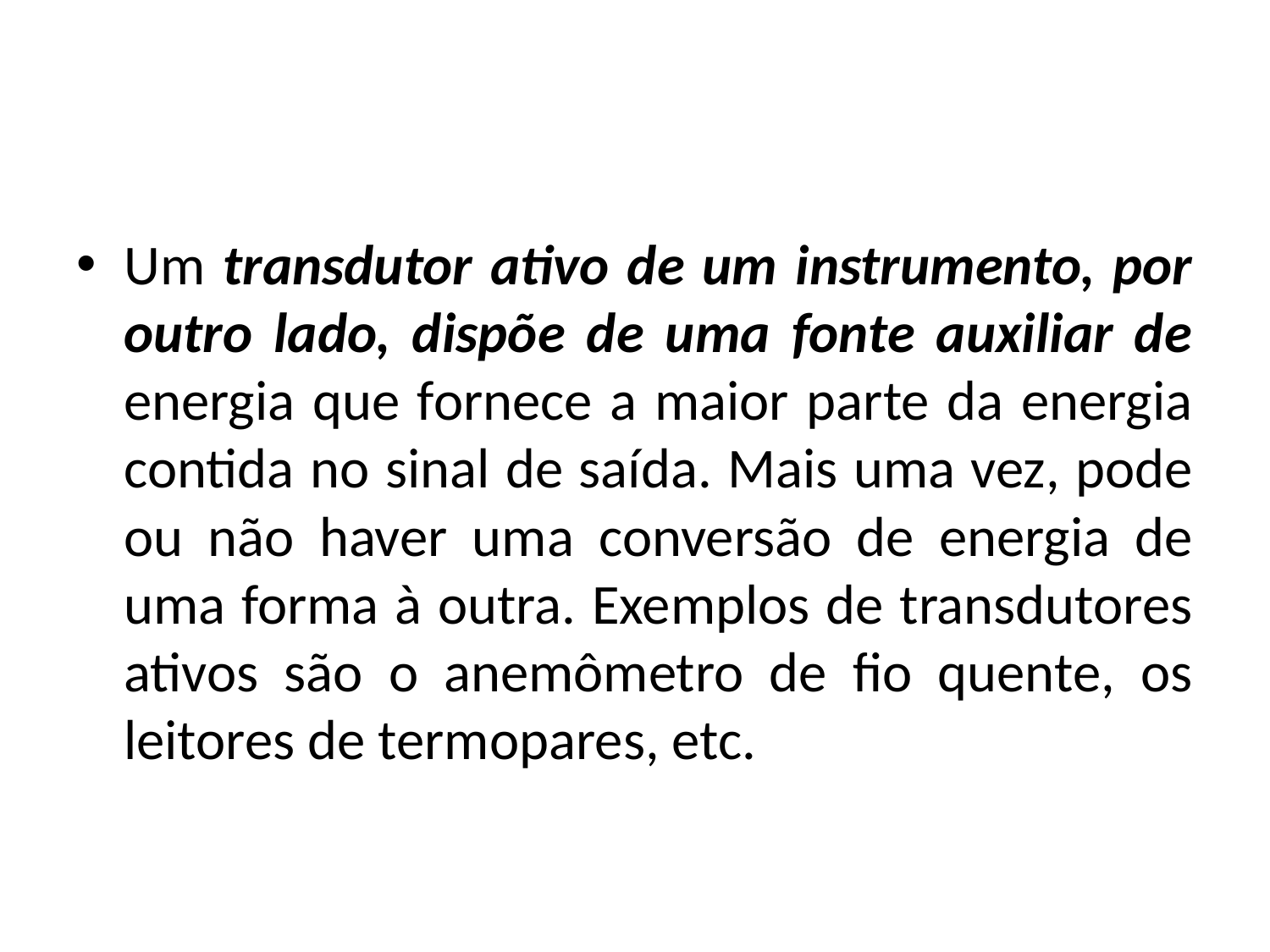

#
Um transdutor ativo de um instrumento, por outro lado, dispõe de uma fonte auxiliar de energia que fornece a maior parte da energia contida no sinal de saída. Mais uma vez, pode ou não haver uma conversão de energia de uma forma à outra. Exemplos de transdutores ativos são o anemômetro de fio quente, os leitores de termopares, etc.